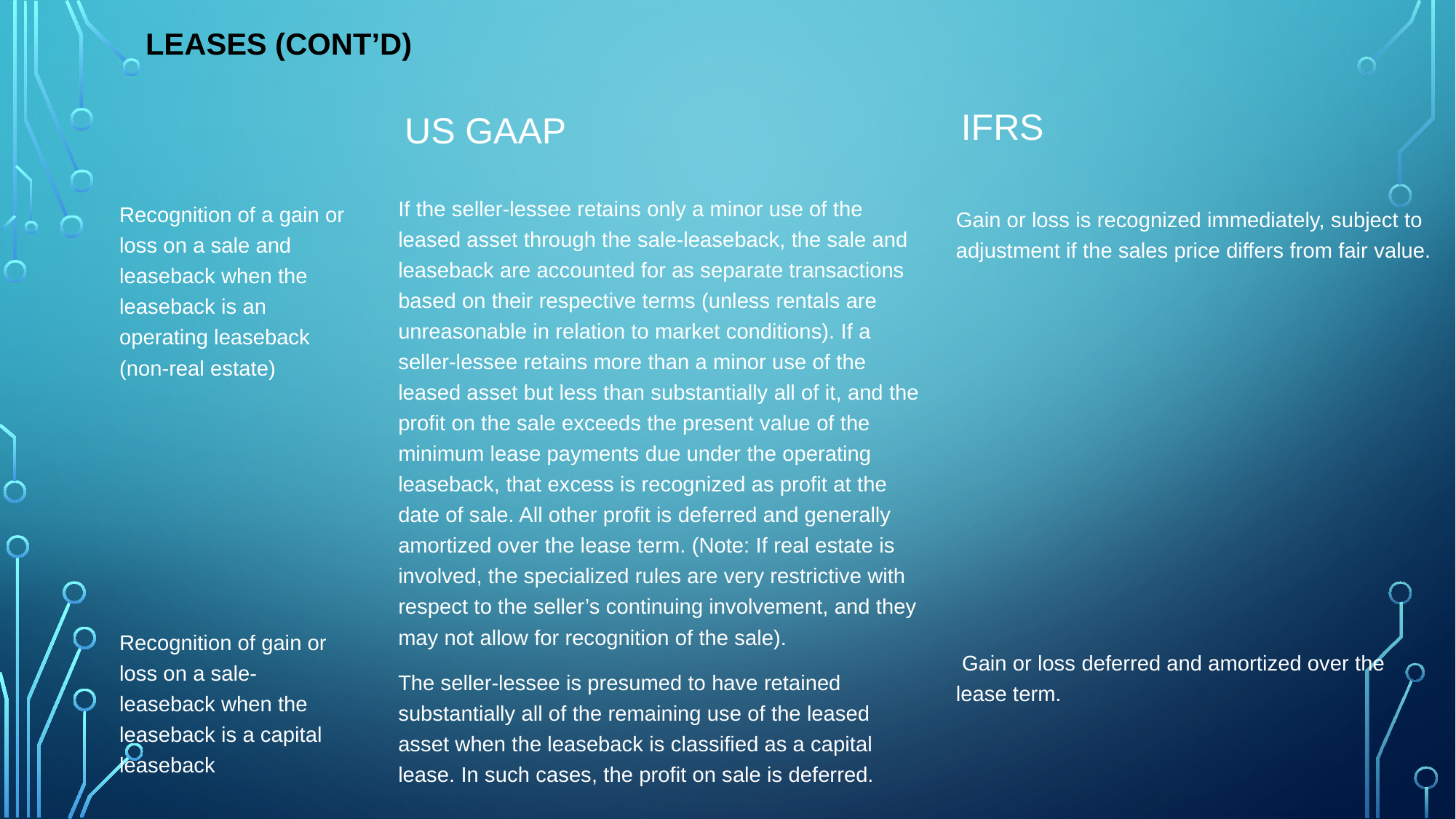

# Leases (cont’d)
US GAAP
IFRS

Gain or loss is recognized immediately, subject to adjustment if the sales price differs from fair value.

 Gain or loss deferred and amortized over the lease term.
If the seller-lessee retains only a minor use of the leased asset through the sale-leaseback, the sale and leaseback are accounted for as separate transactions based on their respective terms (unless rentals are unreasonable in relation to market conditions). If a seller-lessee retains more than a minor use of the leased asset but less than substantially all of it, and the profit on the sale exceeds the present value of the minimum lease payments due under the operating leaseback, that excess is recognized as profit at the date of sale. All other profit is deferred and generally amortized over the lease term. (Note: If real estate is involved, the specialized rules are very restrictive with respect to the seller’s continuing involvement, and they may not allow for recognition of the sale).
The seller-lessee is presumed to have retained substantially all of the remaining use of the leased asset when the leaseback is classified as a capital lease. In such cases, the profit on sale is deferred.
Recognition of a gain or loss on a sale and leaseback when the leaseback is an operating leaseback (non-real estate)

Recognition of gain or loss on a sale-leaseback when the leaseback is a capital leaseback